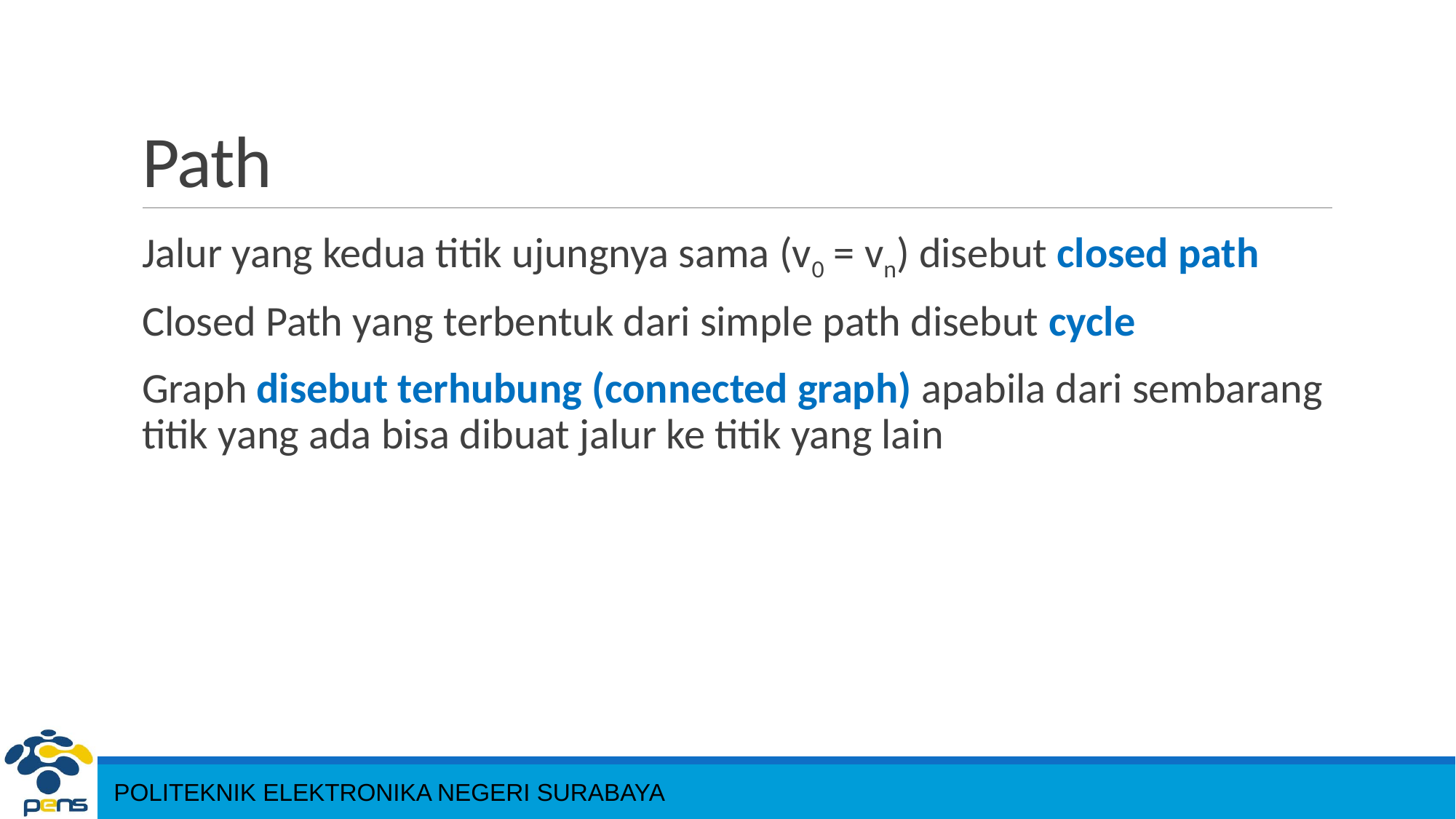

# Path
Jalur yang kedua titik ujungnya sama (v0 = vn) disebut closed path
Closed Path yang terbentuk dari simple path disebut cycle
Graph disebut terhubung (connected graph) apabila dari sembarang titik yang ada bisa dibuat jalur ke titik yang lain